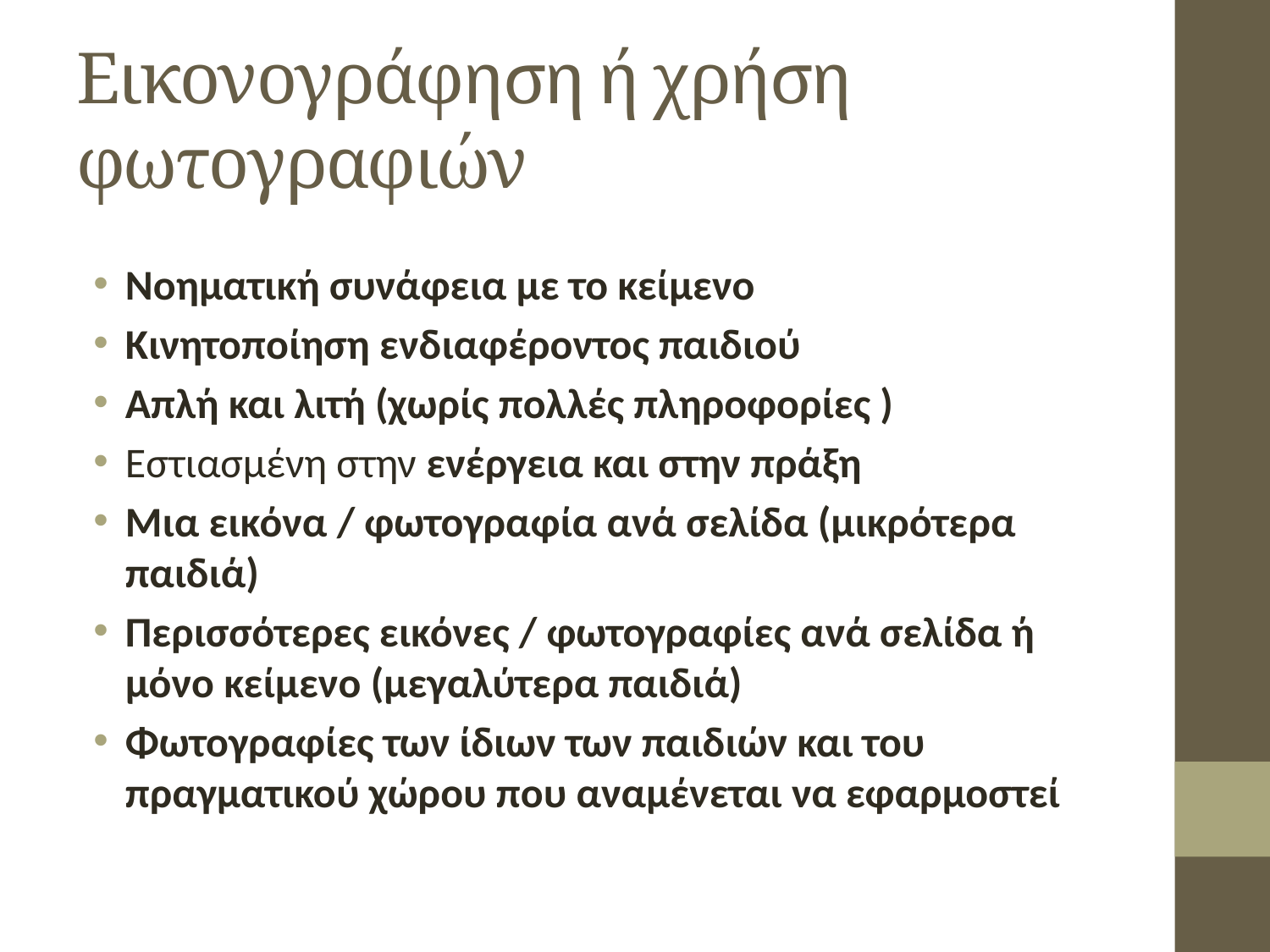

# Εικονογράφηση ή χρήση φωτογραφιών

Νοηματική συνάφεια με το κείμενο
Κινητοποίηση ενδιαφέροντος παιδιού
Απλή και λιτή (χωρίς πολλές πληροφορίες )
Εστιασμένη στην ενέργεια και στην πράξη
Μια εικόνα / φωτογραφία ανά σελίδα (μικρότερα παιδιά)
Περισσότερες εικόνες / φωτογραφίες ανά σελίδα ή μόνο κείμενο (μεγαλύτερα παιδιά)
Φωτογραφίες των ίδιων των παιδιών και του πραγματικού χώρου που αναμένεται να εφαρμοστεί